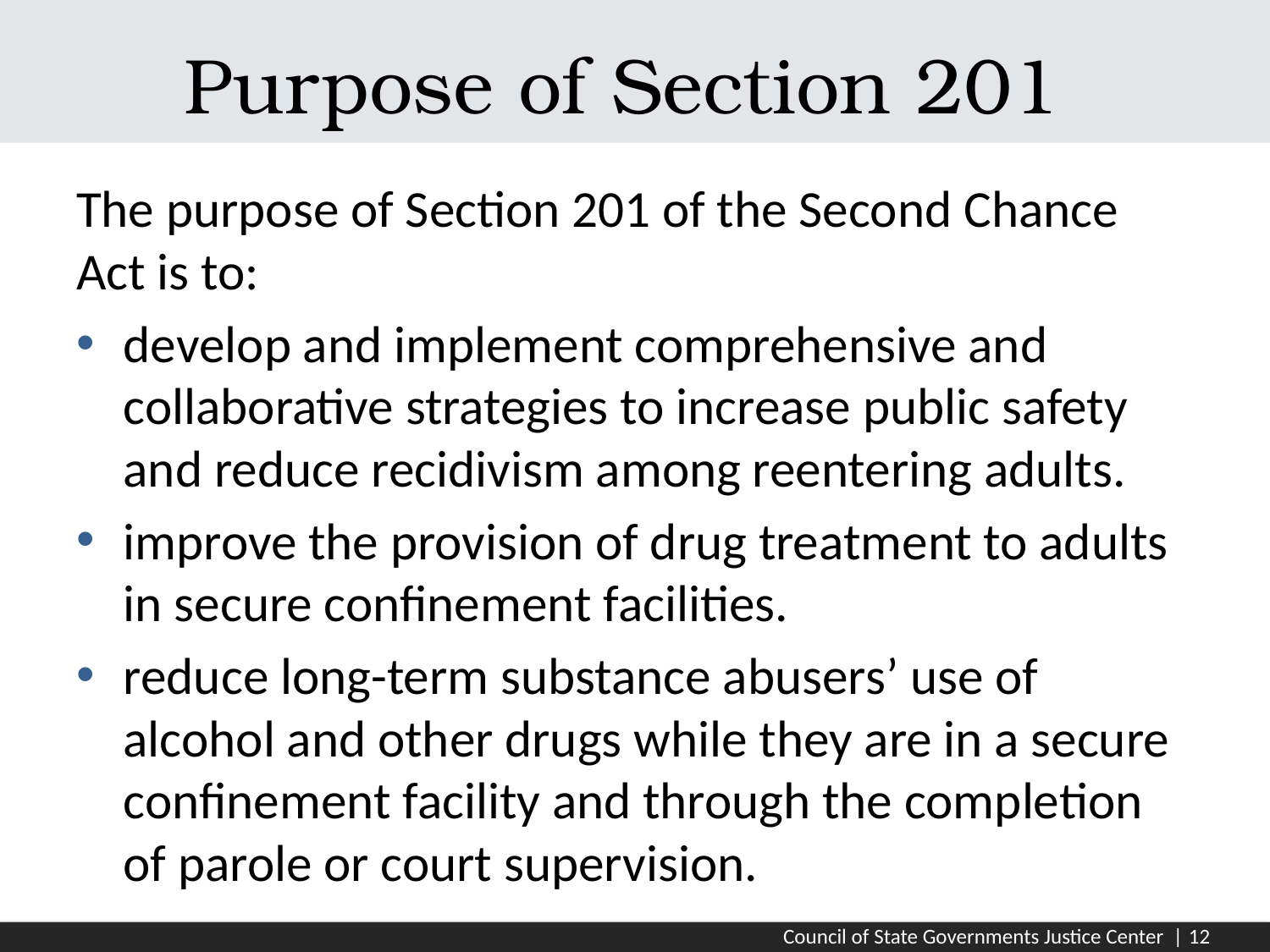

Purpose of Section 201
The purpose of Section 201 of the Second Chance Act is to:
develop and implement comprehensive and collaborative strategies to increase public safety and reduce recidivism among reentering adults.
improve the provision of drug treatment to adults in secure confinement facilities.
reduce long-term substance abusers’ use of alcohol and other drugs while they are in a secure confinement facility and through the completion of parole or court supervision.